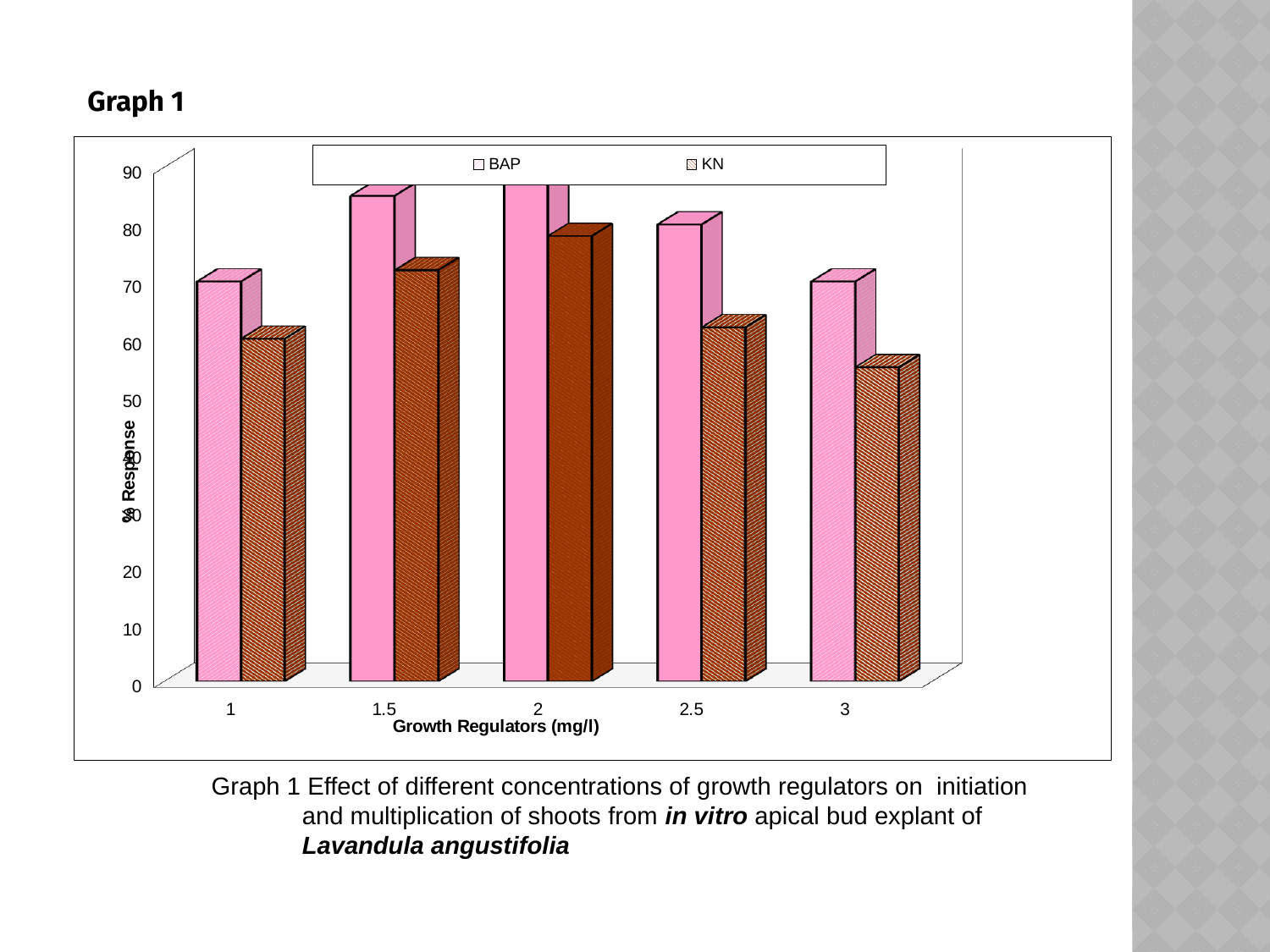

Graph 1

[unsupported chart]

|  | Graph 1 Effect of different concentrations of growth regulators on initiation |  |  |  |  |  |  |
| --- | --- | --- | --- | --- | --- | --- | --- |
|  | and multiplication of shoots from in vitro apical bud explant of |  |  |  |  |  |  |
|  | Lavandula angustifolia |  |  |  |  |  |  |
|  |  |  |  |  |  |  |  |